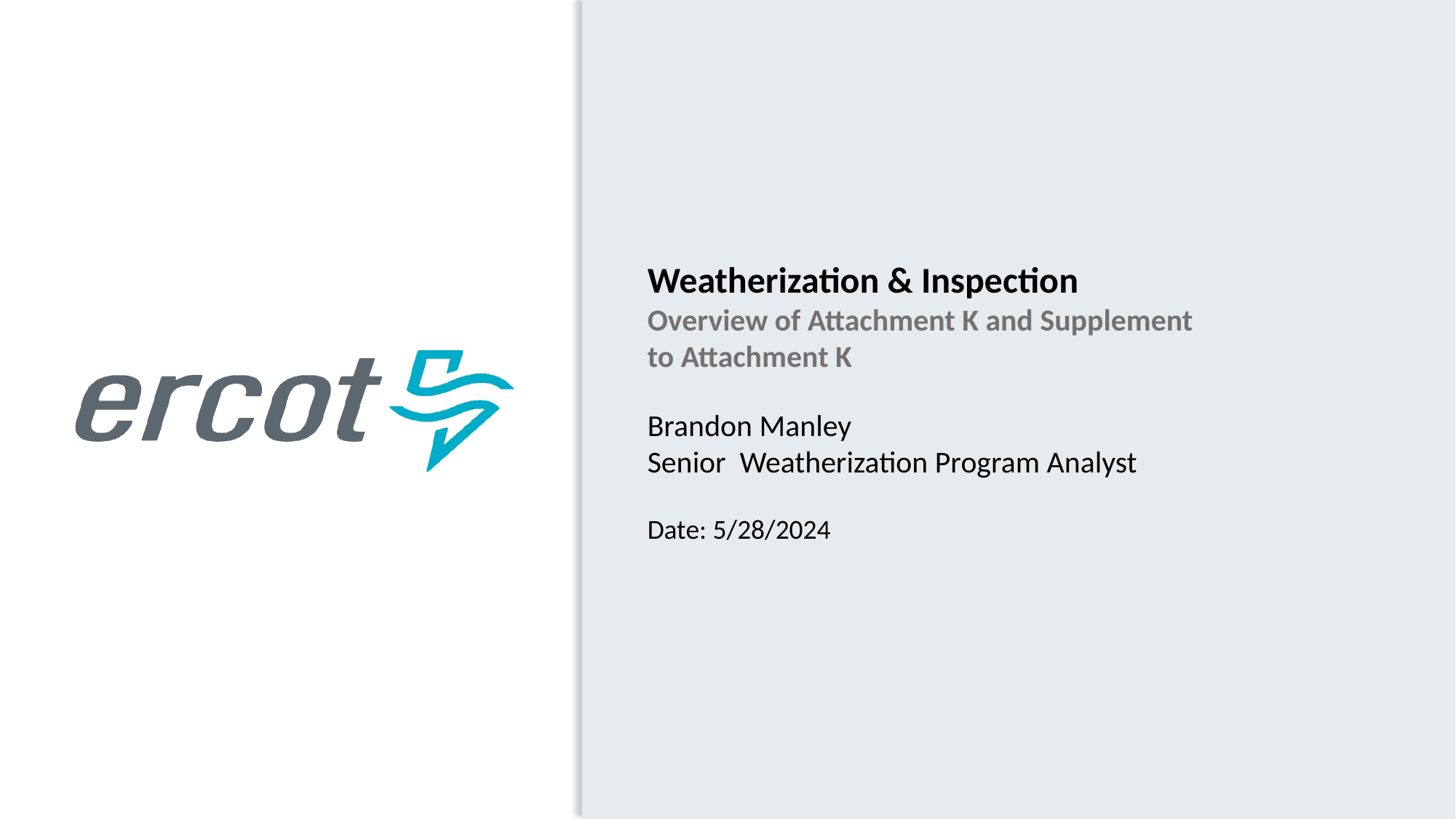

Weatherization & Inspection
Overview of Attachment K and Supplement to Attachment K

Brandon Manley
Senior  Weatherization Program Analyst

Date: 5/28/2024